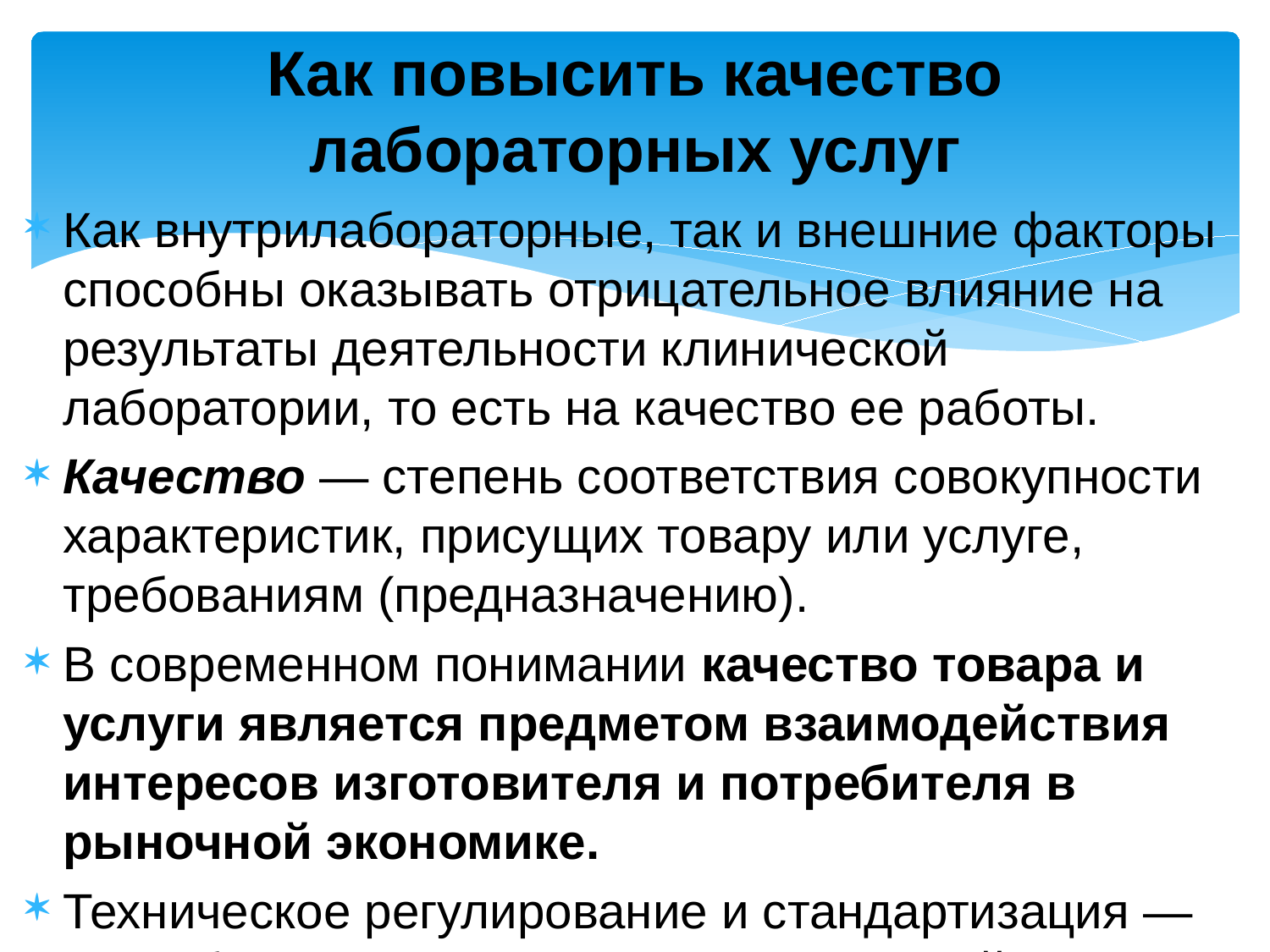

# Как повысить качество лабораторных услуг
Как внутрилабораторные, так и внешние факторы способны оказывать отрицательное влияние на результаты деятельности клинической лаборатории, то есть на качество ее работы.
Качество — степень соответствия совокупности характеристик, присущих товару или услуге, требованиям (предназначению).
В современном понимании качество товара и услуги является предметом взаимодействия интересов изготовителя и потребителя в рыночной экономике.
Техническое регулирование и стандартизация — способы регулирования этого взаимодействия.